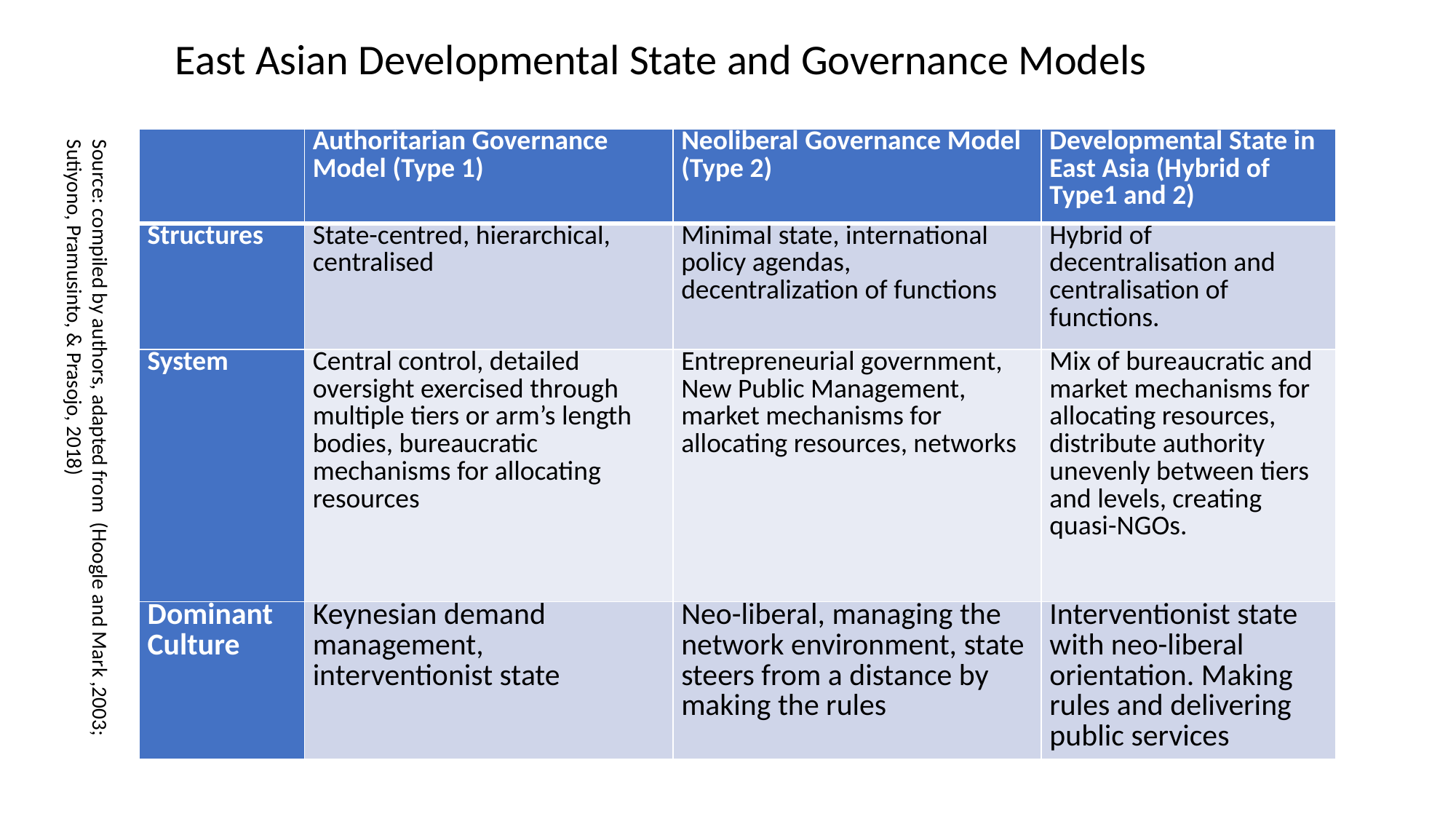

East Asian Developmental State and Governance Models
Source: compiled by authors, adapted from  (Hoogle and Mark ,2003; Sutiyono, Pramusinto, & Prasojo, 2018)
|  | Authoritarian Governance Model (Type 1) | Neoliberal Governance Model (Type 2) | Developmental State in East Asia (Hybrid of Type1 and 2) |
| --- | --- | --- | --- |
| Structures | State-centred, hierarchical, centralised | Minimal state, international policy agendas, decentralization of functions | Hybrid of decentralisation and centralisation of functions. |
| System | Central control, detailed oversight exercised through multiple tiers or arm’s length bodies, bureaucratic mechanisms for allocating resources | Entrepreneurial government, New Public Management, market mechanisms for allocating resources, networks | Mix of bureaucratic and market mechanisms for allocating resources, distribute authority unevenly between tiers and levels, creating quasi-NGOs. |
| Dominant Culture | Keynesian demand management, interventionist state | Neo-liberal, managing the network environment, state steers from a distance by making the rules | Interventionist state with neo-liberal orientation. Making rules and delivering public services |